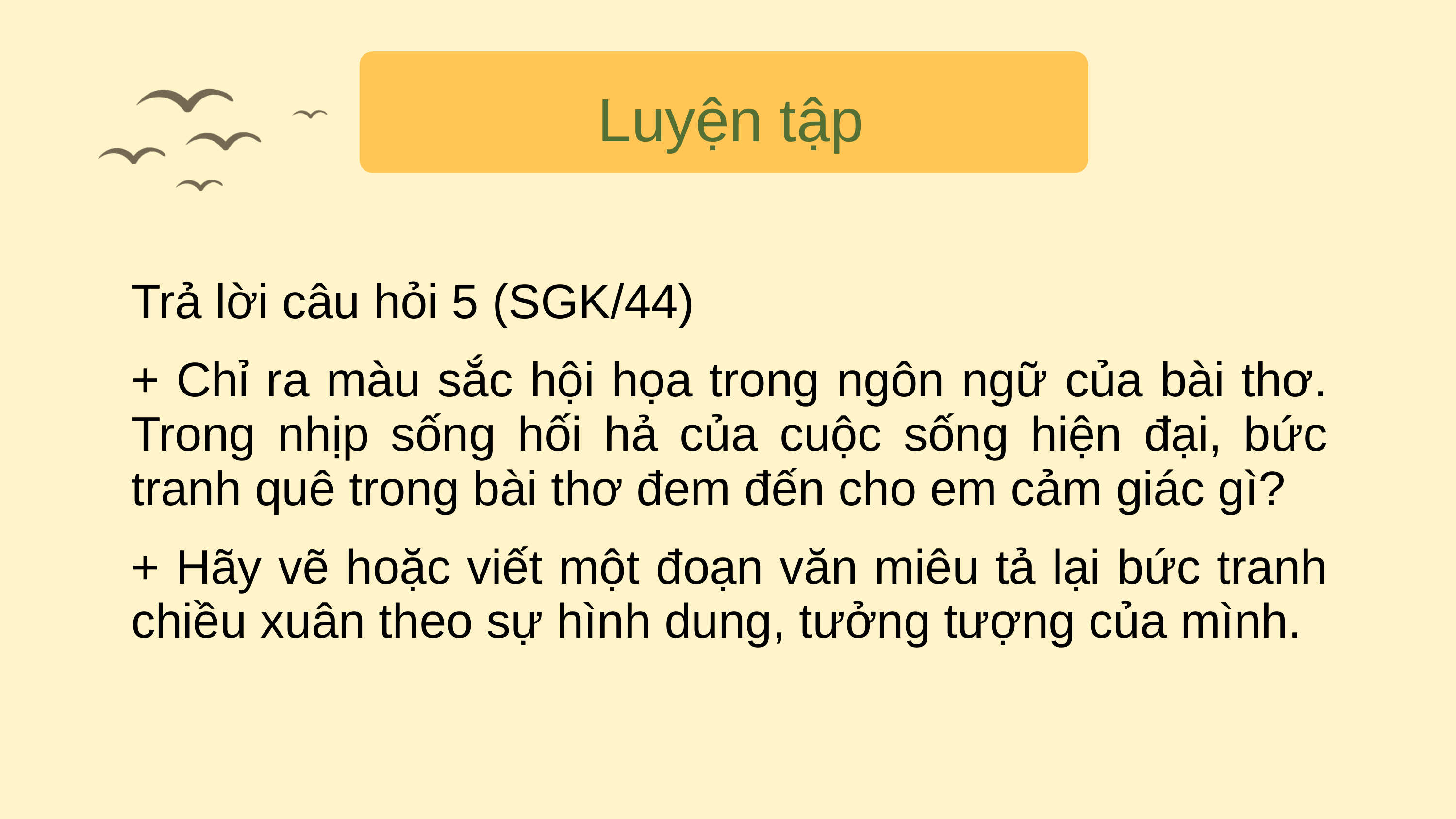

Luyện tập

| Trả lời câu hỏi 5 (SGK/44) + Chỉ ra màu sắc hội họa trong ngôn ngữ của bài thơ. Trong nhịp sống hối hả của cuộc sống hiện đại, bức tranh quê trong bài thơ đem đến cho em cảm giác gì? + Hãy vẽ hoặc viết một đoạn văn miêu tả lại bức tranh chiều xuân theo sự hình dung, tưởng tượng của mình. |
| --- |